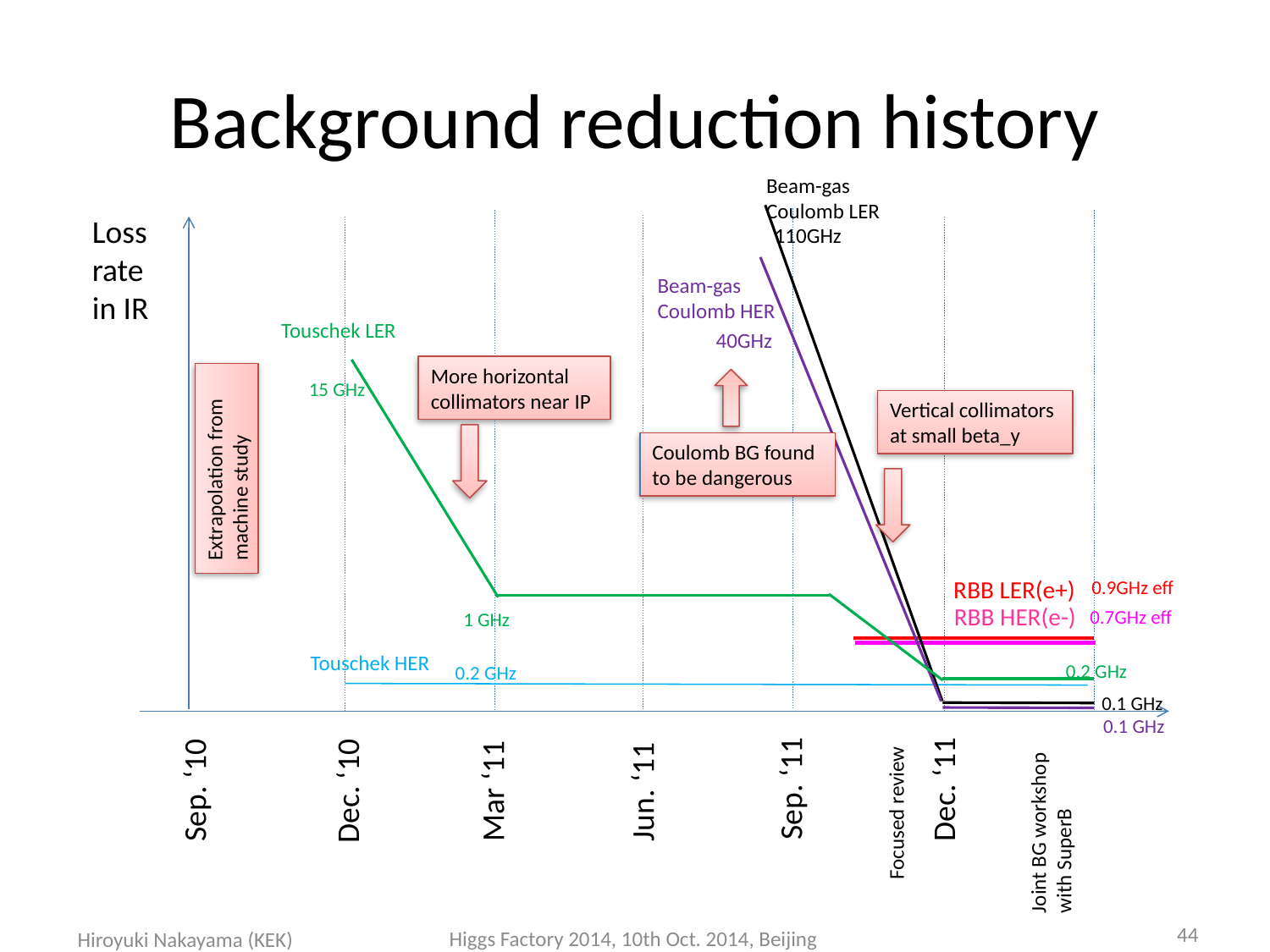

# Background reduction history
Beam-gas
Coulomb LER
Lossrate in IR
110GHz
Beam-gas
Coulomb HER
Touschek LER
40GHz
More horizontal collimators near IP

15 GHz
Vertical collimators at small beta_y

Coulomb BG found to be dangerous
Extrapolation from machine study

RBB LER(e+)
0.9GHz eff
RBB HER(e-)
0.7GHz eff
1 GHz
Touschek HER
0.2 GHz
0.2 GHz
0.1 GHz
0.1 GHz
Sep. ‘11
Jun. ‘11
Sep. ‘10
Mar ‘11
Dec. ‘11
Dec. ‘10
Focused review
Joint BG workshop with SuperB
44
Hiroyuki Nakayama (KEK)
Higgs Factory 2014, 10th Oct. 2014, Beijing